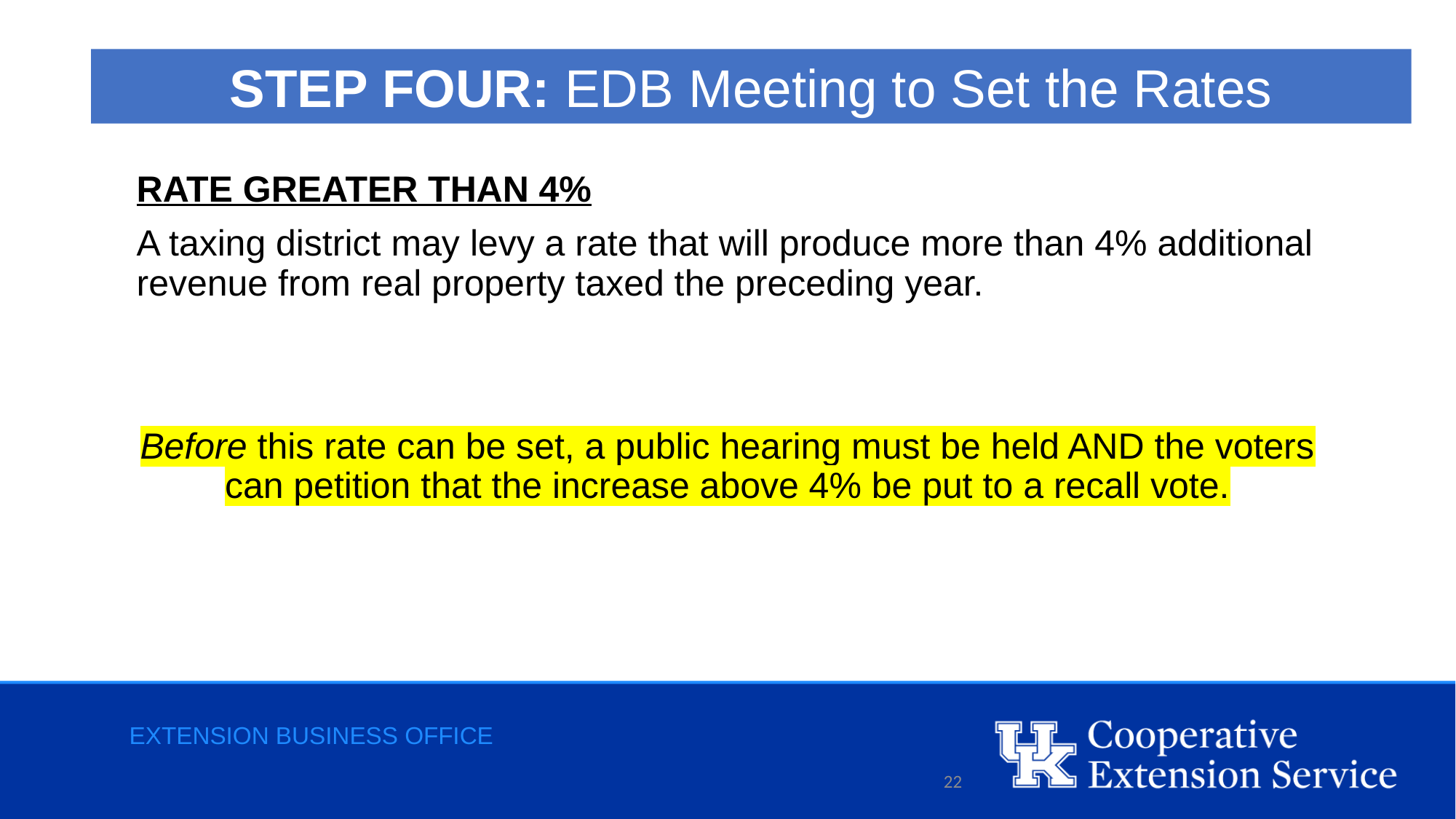

STEP FOUR: EDB Meeting to Set the Rates
RATE GREATER THAN 4%
A taxing district may levy a rate that will produce more than 4% additional revenue from real property taxed the preceding year.

Before this rate can be set, a public hearing must be held AND the voters can petition that the increase above 4% be put to a recall vote.
Extension business office
22